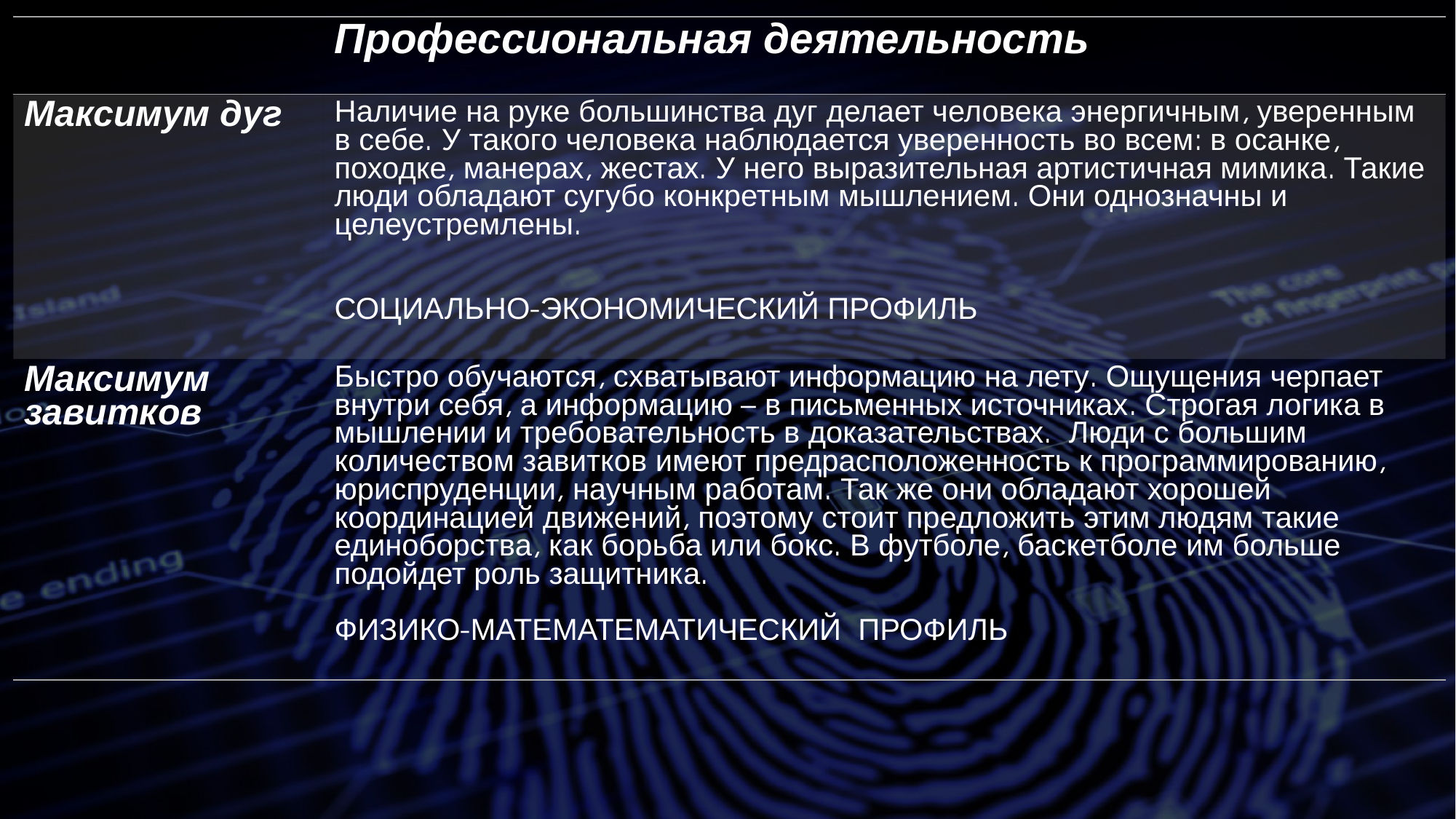

|  | Профессиональная деятельность |
| --- | --- |
| Максимум дуг | Наличие на руке большинства дуг делает человека энергичным, уверенным в себе. У такого человека наблюдается уверенность во всем: в осанке, походке, манерах, жестах. У него выразительная артистичная мимика. Такие люди обладают сугубо конкретным мышлением. Они однозначны и целеустремлены. СОЦИАЛЬНО-ЭКОНОМИЧЕСКИЙ ПРОФИЛЬ |
| Максимум завитков | Быстро обучаются, схватывают информацию на лету. Ощущения черпает внутри себя, а информацию – в письменных источниках. Строгая логика в мышлении и требовательность в доказательствах. Люди с большим количеством завитков имеют предрасположенность к программированию, юриспруденции, научным работам. Так же они обладают хорошей координацией движений, поэтому стоит предложить этим людям такие единоборства, как борьба или бокс. В футболе, баскетболе им больше подойдет роль защитника. ФИЗИКО-МАТЕМАТЕМАТИЧЕСКИЙ ПРОФИЛЬ |